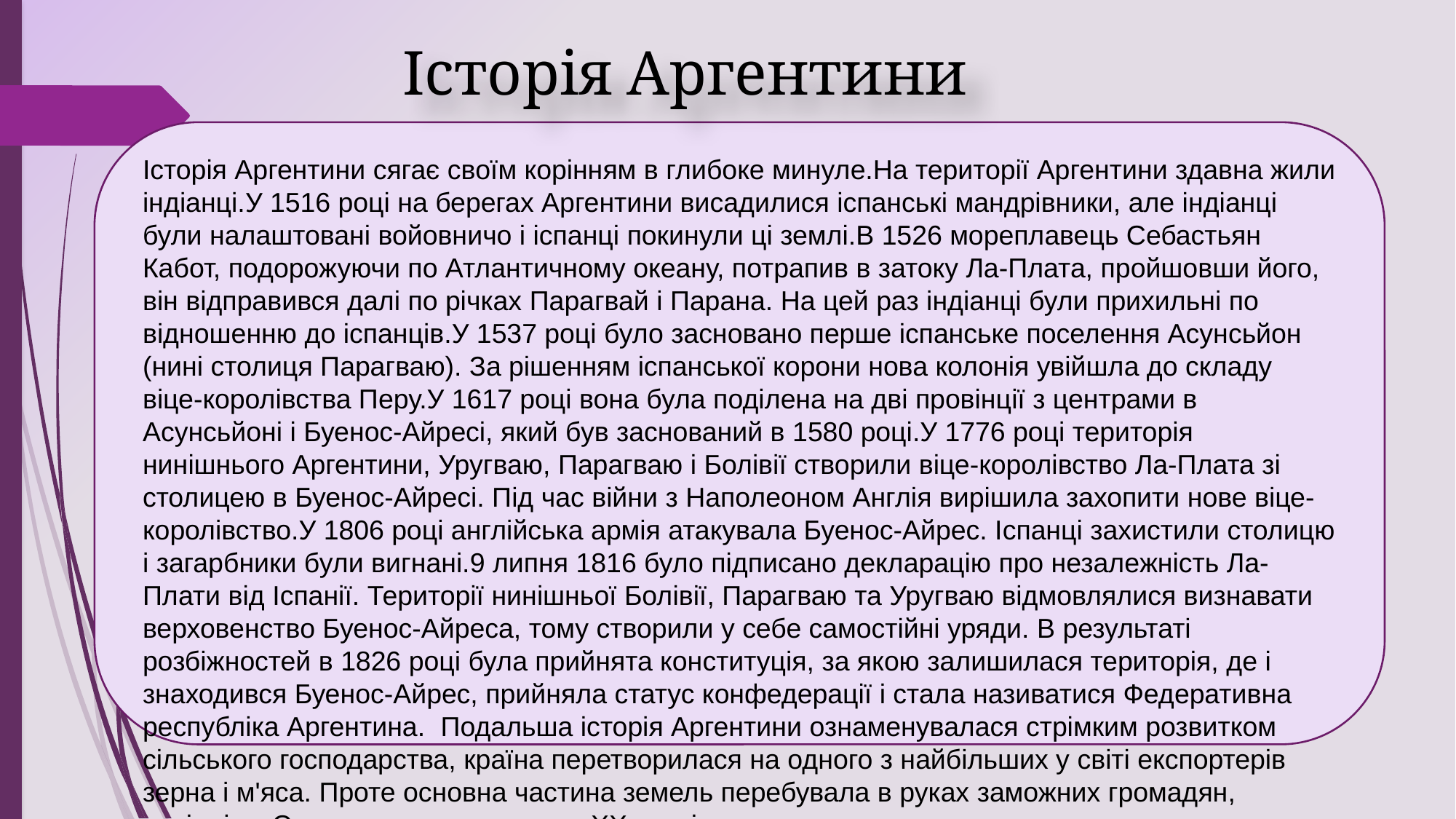

# Історія Аргентини

Історія Аргентини сягає своїм корінням в глибоке минуле.На території Аргентини здавна жили індіанці.У 1516 році на берегах Аргентини висадилися іспанські мандрівники, але індіанці були налаштовані войовничо і іспанці покинули ці землі.В 1526 мореплавець Себастьян Кабот, подорожуючи по Атлантичному океану, потрапив в затоку Ла-Плата, пройшовши його, він відправився далі по річках Парагвай і Парана. На цей раз індіанці були прихильні по відношенню до іспанців.У 1537 році було засновано перше іспанське поселення Асунсьйон (нині столиця Парагваю). За рішенням іспанської корони нова колонія увійшла до складу віце-королівства Перу.У 1617 році вона була поділена на дві провінції з центрами в Асунсьйоні і Буенос-Айресі, який був заснований в 1580 році.У 1776 році територія нинішнього Аргентини, Уругваю, Парагваю і Болівії створили віце-королівство Ла-Плата зі столицею в Буенос-Айресі. Під час війни з Наполеоном Англія вирішила захопити нове віце-королівство.У 1806 році англійська армія атакувала Буенос-Айрес. Іспанці захистили столицю і загарбники були вигнані.9 липня 1816 було підписано декларацію про незалежність Ла-Плати від Іспанії. Території нинішньої Болівії, Парагваю та Уругваю відмовлялися визнавати верховенство Буенос-Айреса, тому створили у себе самостійні уряди. В результаті розбіжностей в 1826 році була прийнята конституція, за якою залишилася територія, де і знаходився Буенос-Айрес, прийняла статус конфедерації і стала називатися Федеративна республіка Аргентина.  Подальша історія Аргентини ознаменувалася стрімким розвитком сільського господарства, країна перетворилася на одного з найбільших у світі експортерів зерна і м'яса. Проте основна частина земель перебувала в руках заможних громадян, вихідців з Європи, тому на початку XX століття стало наростати невдоволення серед селян.